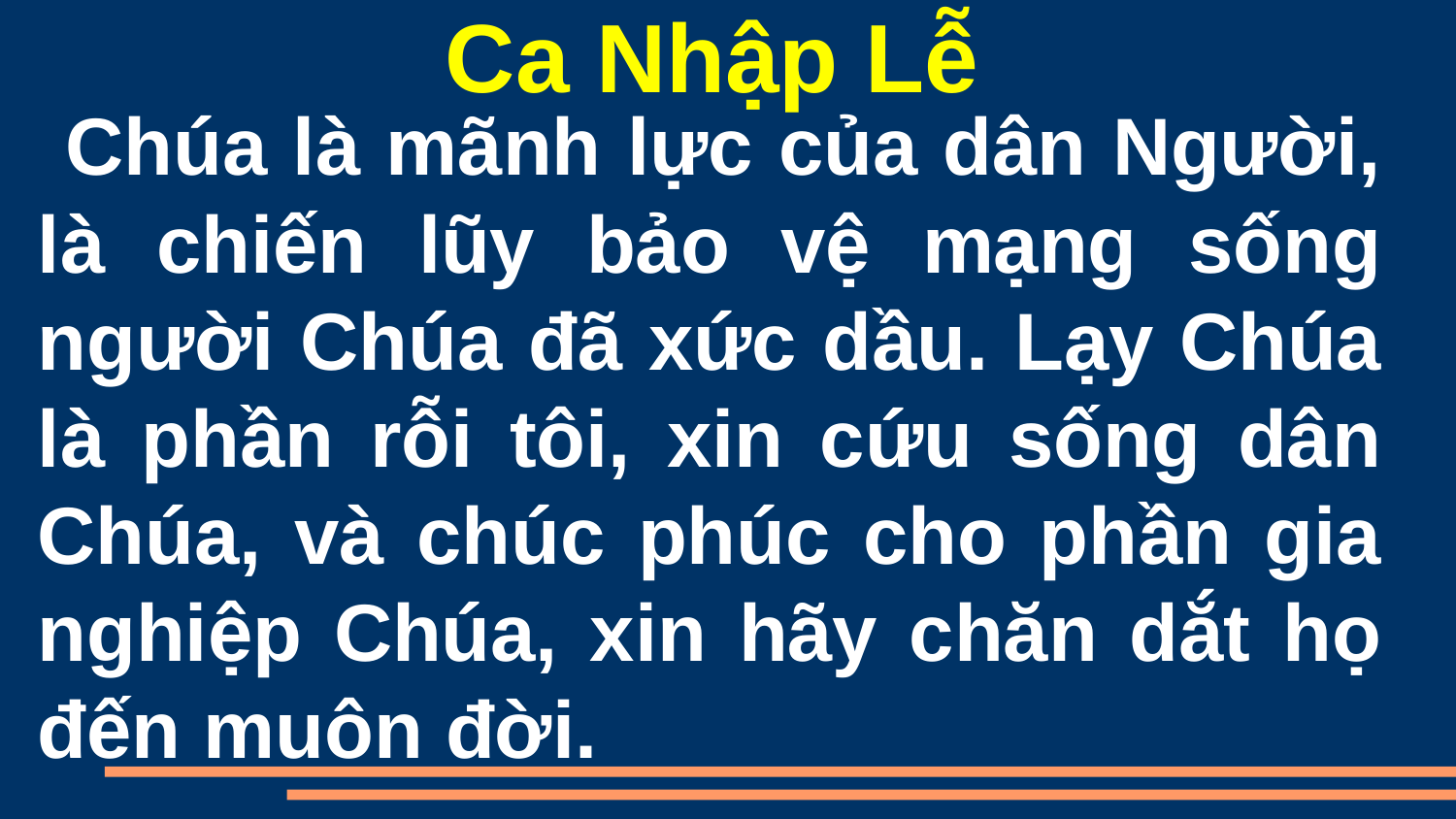

Ca Nhập Lễ
 Chúa là mãnh lực của dân Người, là chiến lũy bảo vệ mạng sống người Chúa đã xức dầu. Lạy Chúa là phần rỗi tôi, xin cứu sống dân Chúa, và chúc phúc cho phần gia nghiệp Chúa, xin hãy chăn dắt họ đến muôn đời.